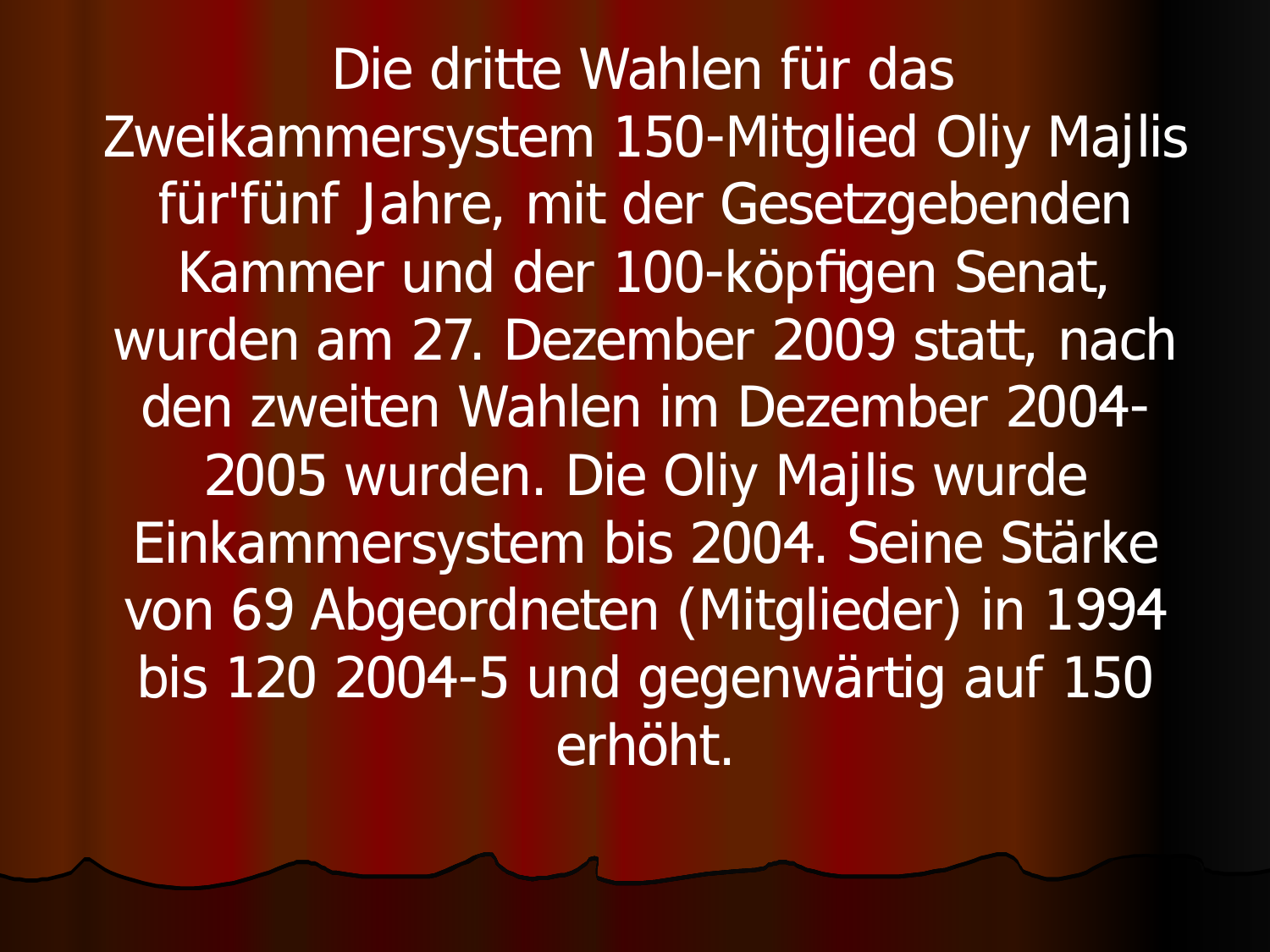

Die dritte Wahlen für das Zweikammersystem 150-Mitglied Oliy Majlis für'fünf Jahre, mit der Gesetzgebenden Kammer und der 100-köpfigen Senat, wurden am 27. Dezember 2009 statt, nach den zweiten Wahlen im Dezember 2004-2005 wurden. Die Oliy Majlis wurde Einkammersystem bis 2004. Seine Stärke von 69 Abgeordneten (Mitglieder) in 1994 bis 120 2004-5 und gegenwärtig auf 150 erhöht.
#